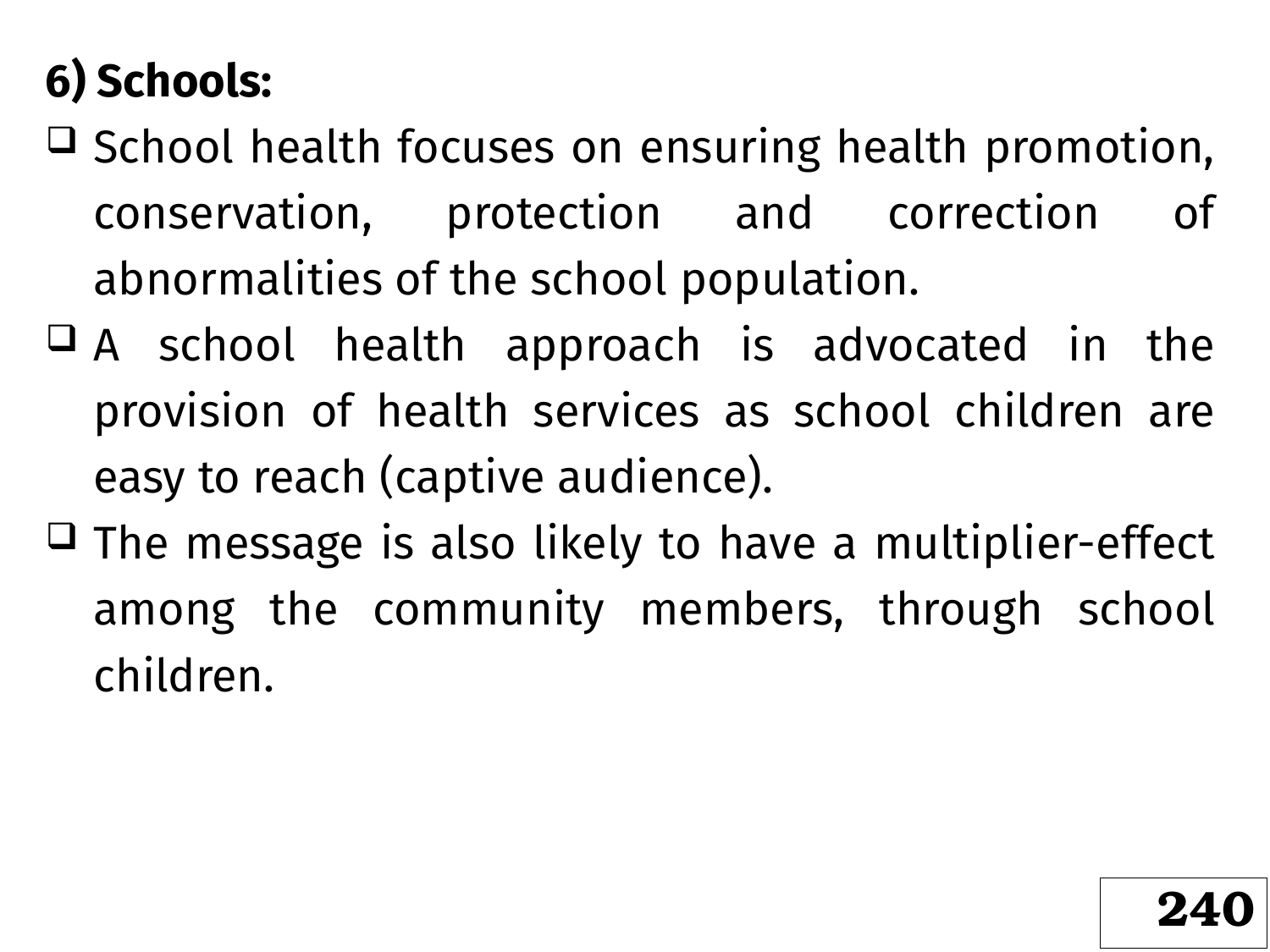

6) Schools:
School health focuses on ensuring health promotion, conservation, protection and correction of abnormalities of the school population.
A school health approach is advocated in the provision of health services as school children are easy to reach (captive audience).
The message is also likely to have a multiplier-effect among the community members, through school children.

240